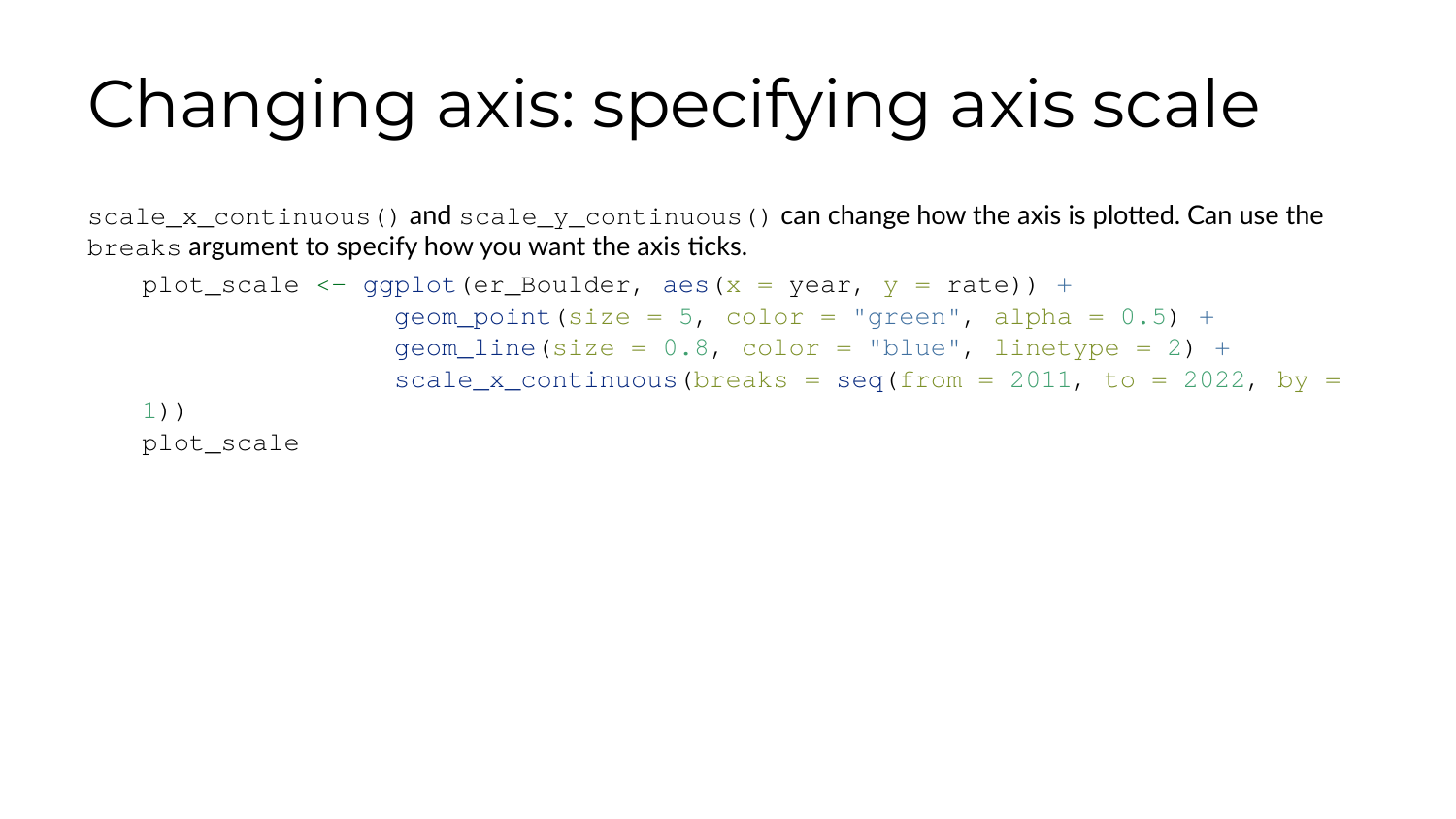

# Changing axis: specifying axis scale
scale_x_continuous() and scale_y_continuous() can change how the axis is plotted. Can use the breaks argument to specify how you want the axis ticks.
plot_scale <- ggplot(er_Boulder, aes(x = year, y = rate)) +
                geom_point(size = 5, color = "green", alpha = 0.5) +
                geom_line(size = 0.8, color = "blue", linetype = 2) +
                scale_x_continuous(breaks = seq(from = 2011, to = 2022, by = 1))
plot_scale